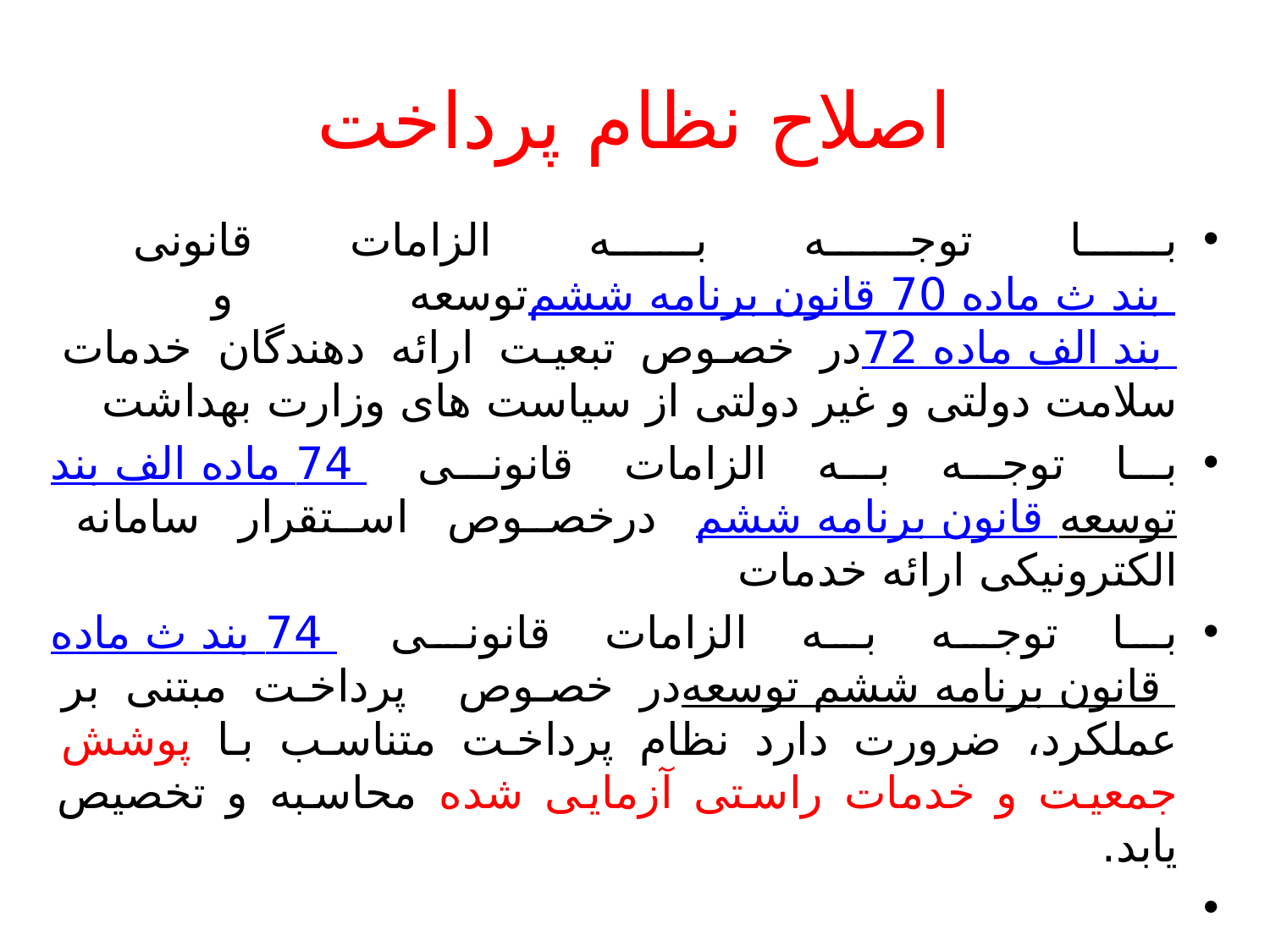

# اصلاح نظام پرداخت
با توجه به الزامات قانونی بند ث ماده 70 قانون برنامه ششم توسعه و بند الف ماده 72 در خصوص تبعیت ارائه دهندگان خدمات سلامت دولتی و غیر دولتی از سیاست های وزارت بهداشت
با توجه به الزامات قانونی بند الف ماده 74 قانون برنامه ششم توسعه درخصوص استقرار سامانه الکترونیکی ارائه خدمات
با توجه به الزامات قانونی بند ث ماده 74 قانون برنامه ششم توسعه در خصوص  پرداخت مبتنی بر عملکرد، ضرورت دارد نظام پرداخت متناسب با پوشش جمعیت و خدمات راستی آزمایی شده محاسبه و تخصیص یابد.